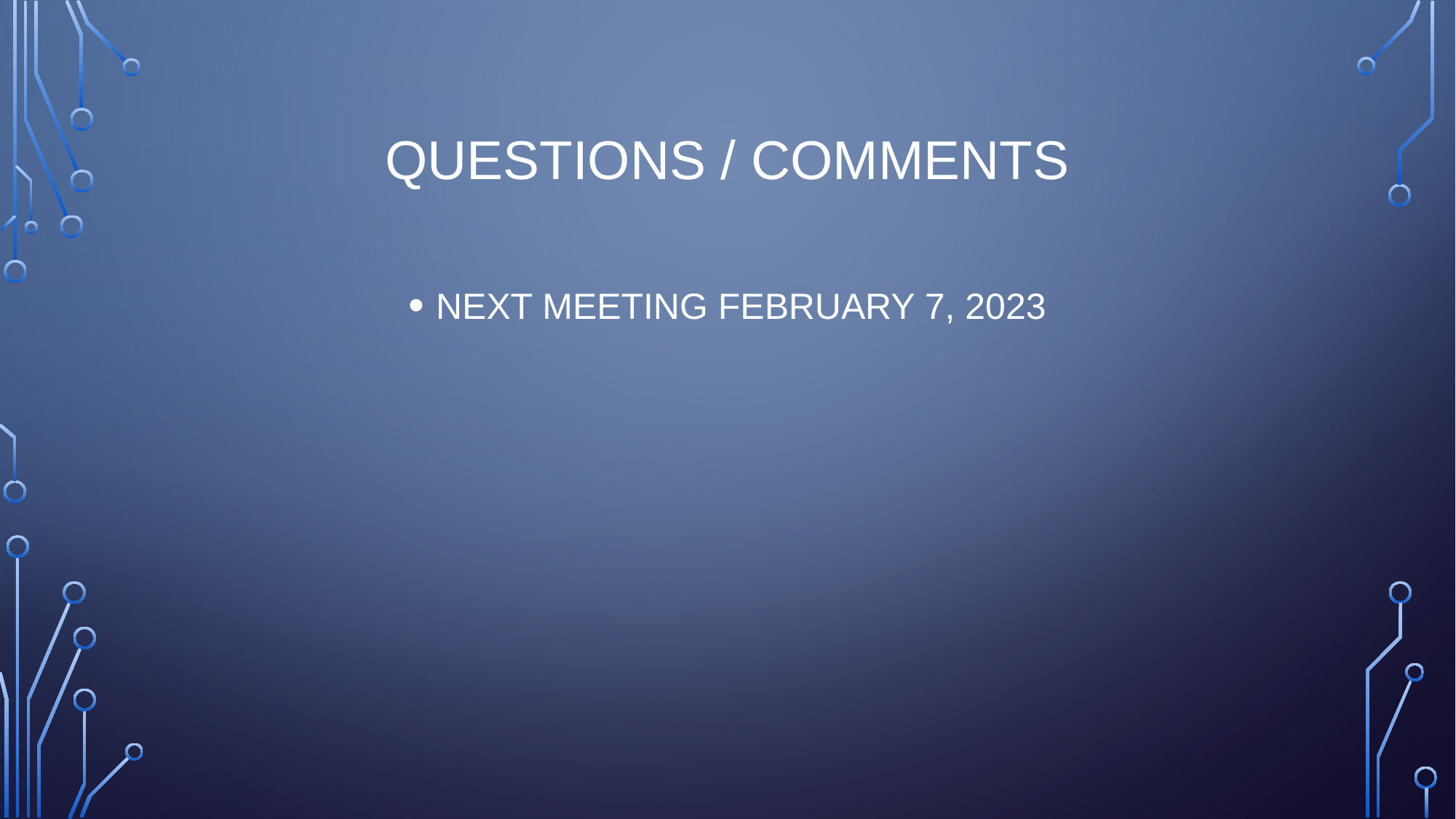

# Questions / comments
NEXT MEETING FEBRUARY 7, 2023